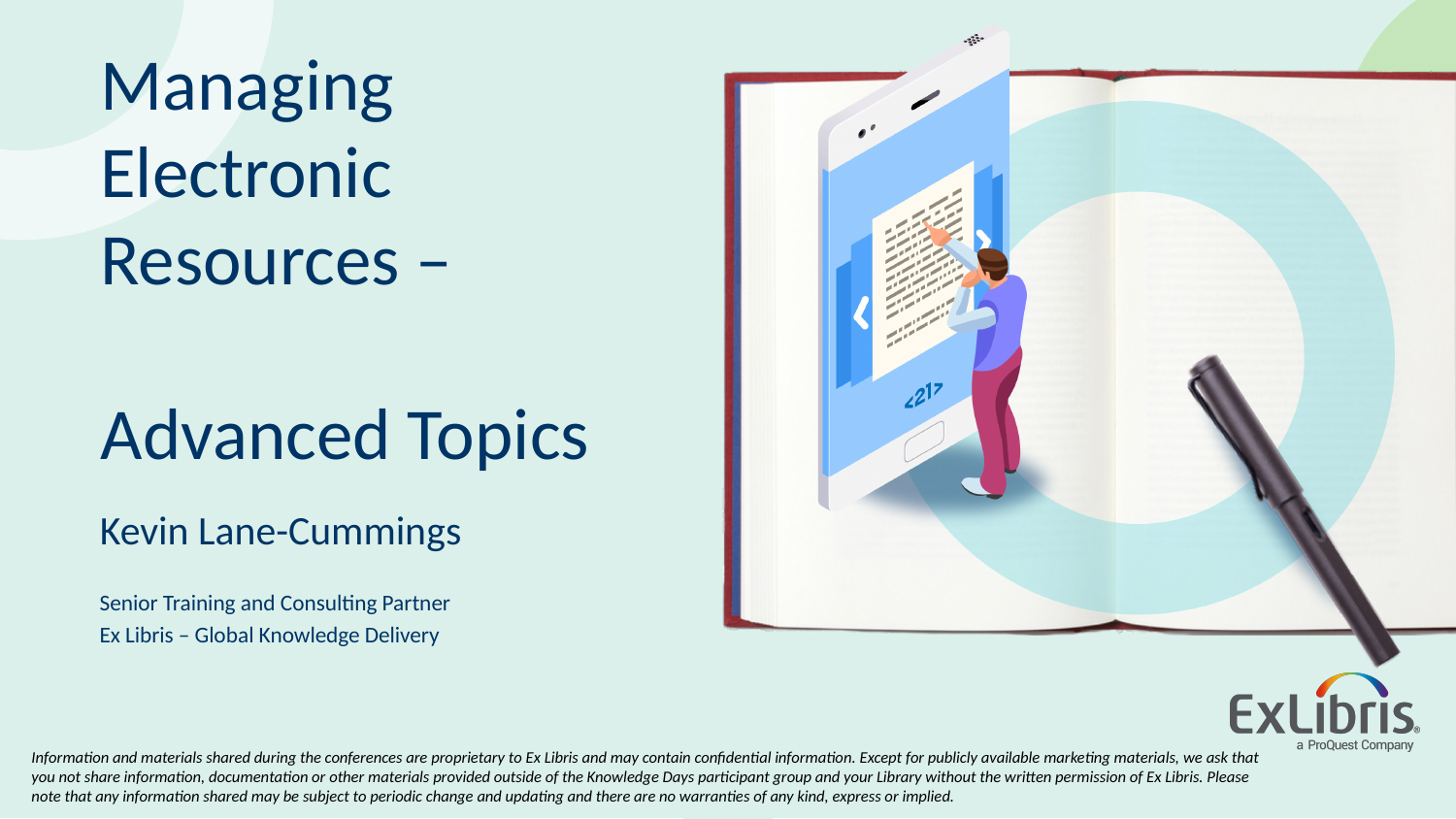

# Managing Electronic Resources – Advanced Topics
Kevin Lane-Cummings
Senior Training and Consulting Partner
Ex Libris – Global Knowledge Delivery
Information and materials shared during the conferences are proprietary to Ex Libris and may contain confidential information. Except for publicly available marketing materials, we ask that you not share information, documentation or other materials provided outside of the Knowledge Days participant group and your Library without the written permission of Ex Libris. Please note that any information shared may be subject to periodic change and updating and there are no warranties of any kind, express or implied.